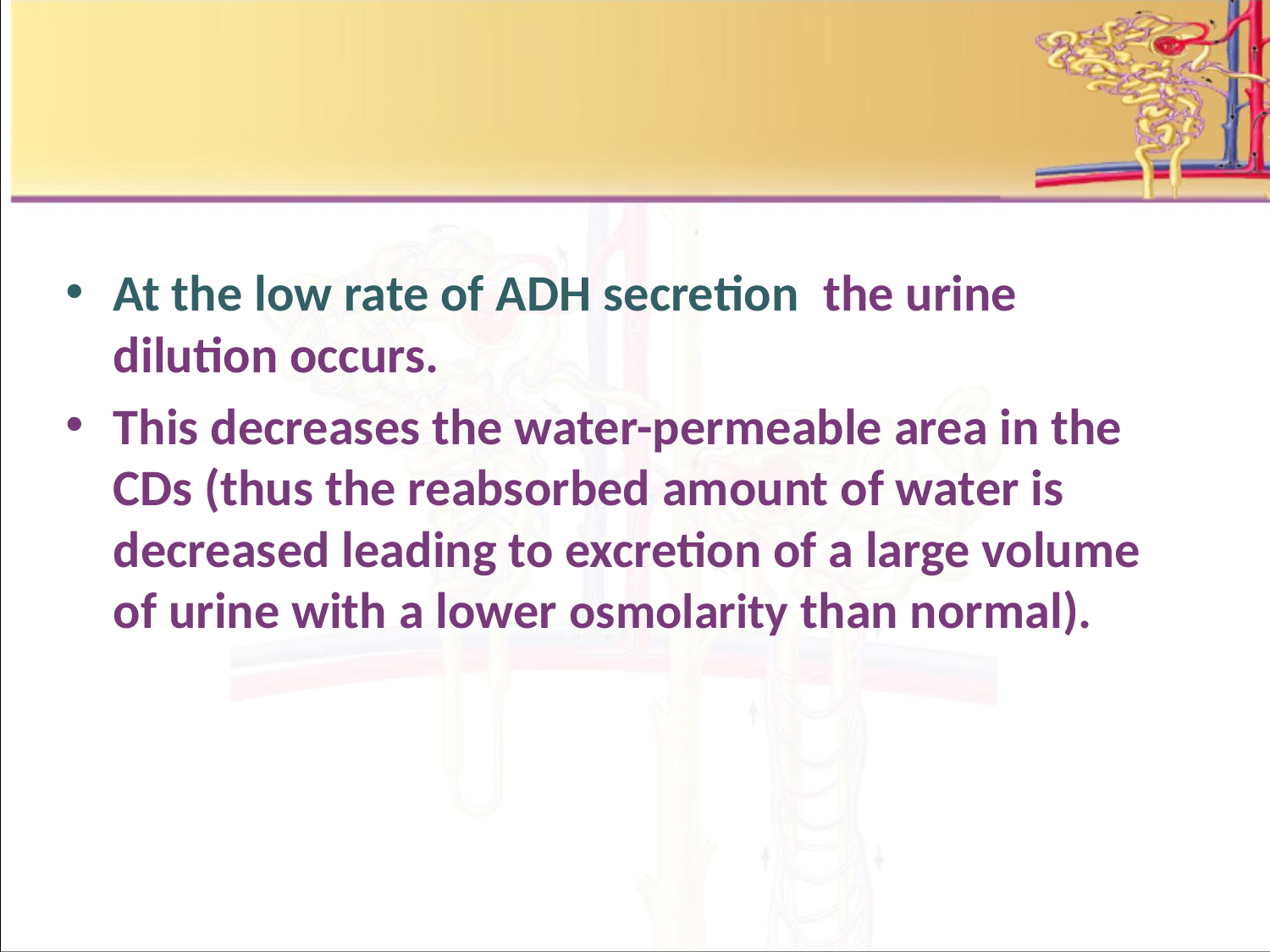

At the low rate of ADH secretion  the urine dilution occurs.
This decreases the water-permeable area in the CDs (thus the reabsorbed amount of water is decreased leading to excretion of a large volume of urine with a lower osmolarity than normal).